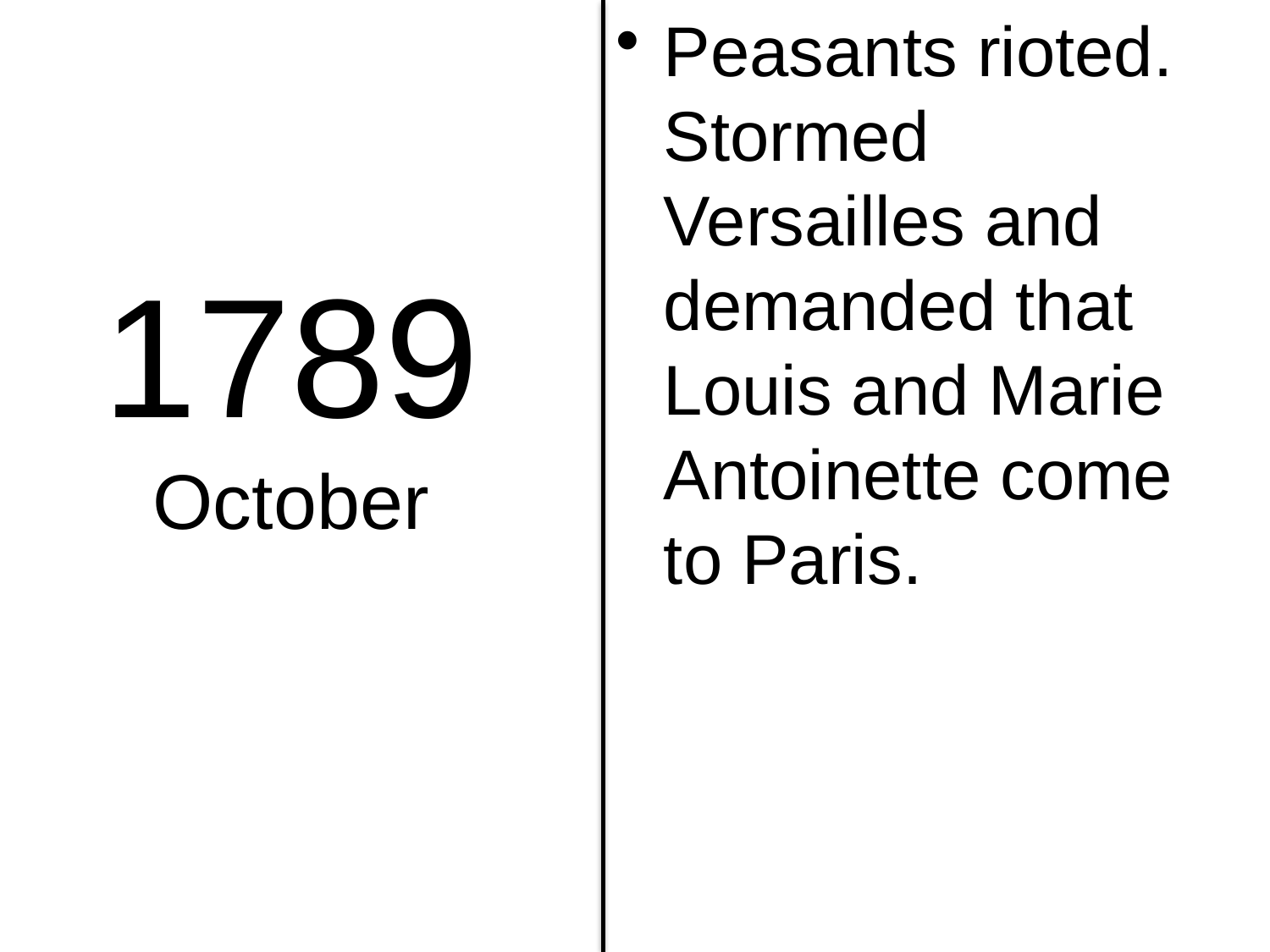

Peasants rioted. Stormed Versailles and demanded that Louis and Marie Antoinette come to Paris.
# 1789 October